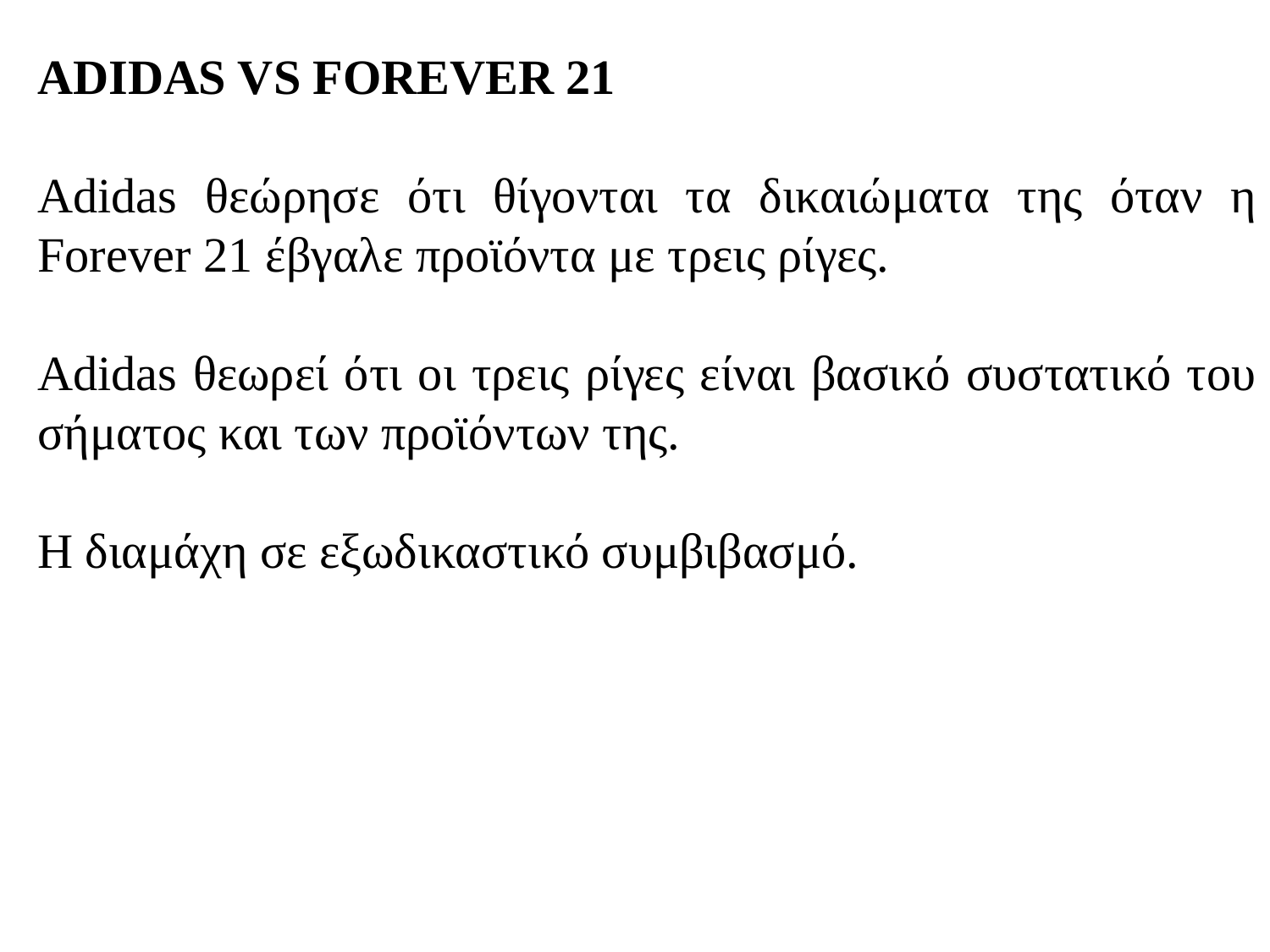

ADIDAS VS FOREVER 21

Adidas θεώρησε ότι θίγονται τα δικαιώματα της όταν η Forever 21 έβγαλε προϊόντα με τρεις ρίγες.

Adidas θεωρεί ότι οι τρεις ρίγες είναι βασικό συστατικό του σήματος και των προϊόντων της.

Η διαμάχη σε εξωδικαστικό συμβιβασμό.